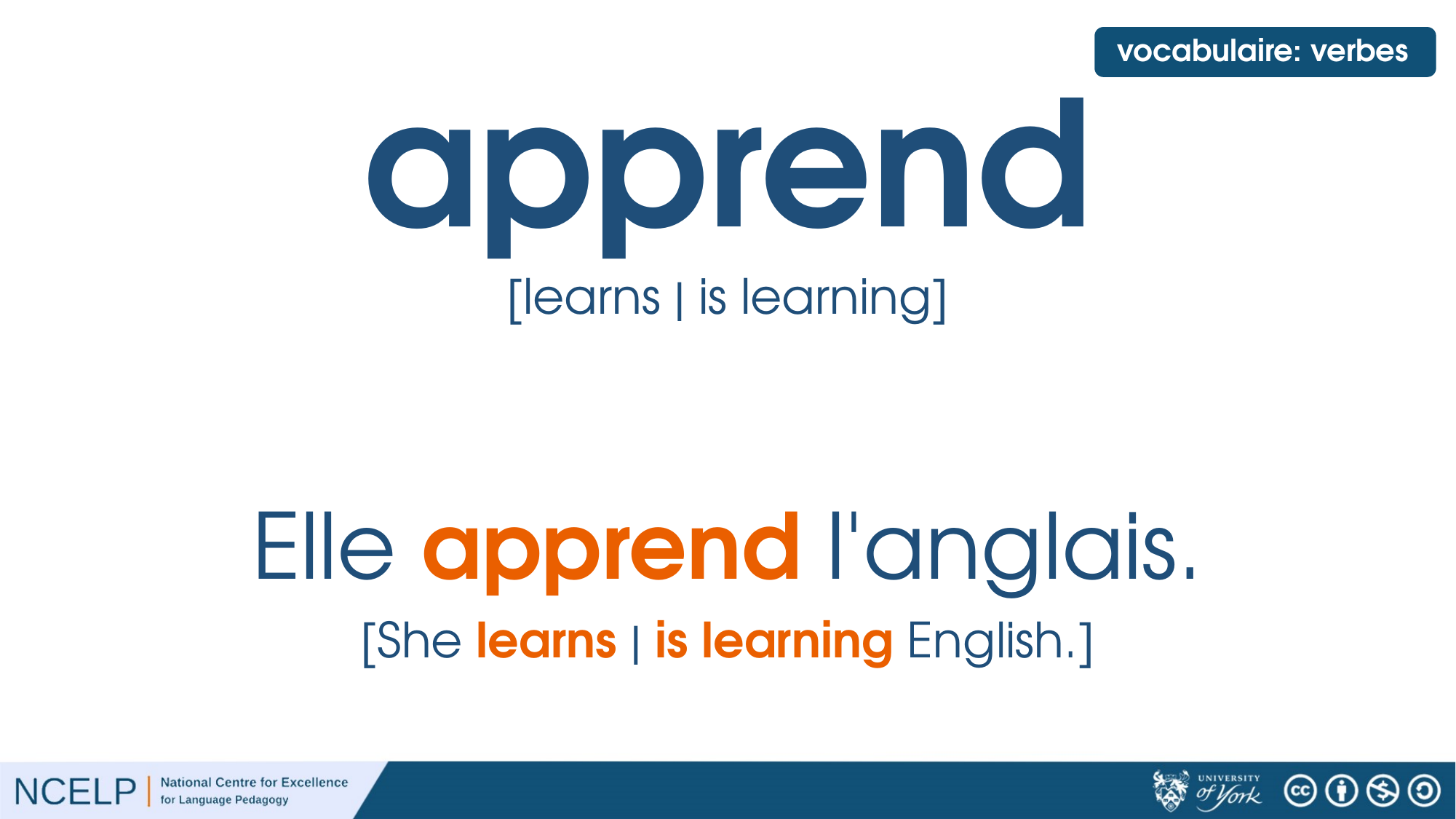

# vocabulaire: verbes

apprend
[learns | is learning]
Elle apprend l'anglais.
[She learns | is learning English.]